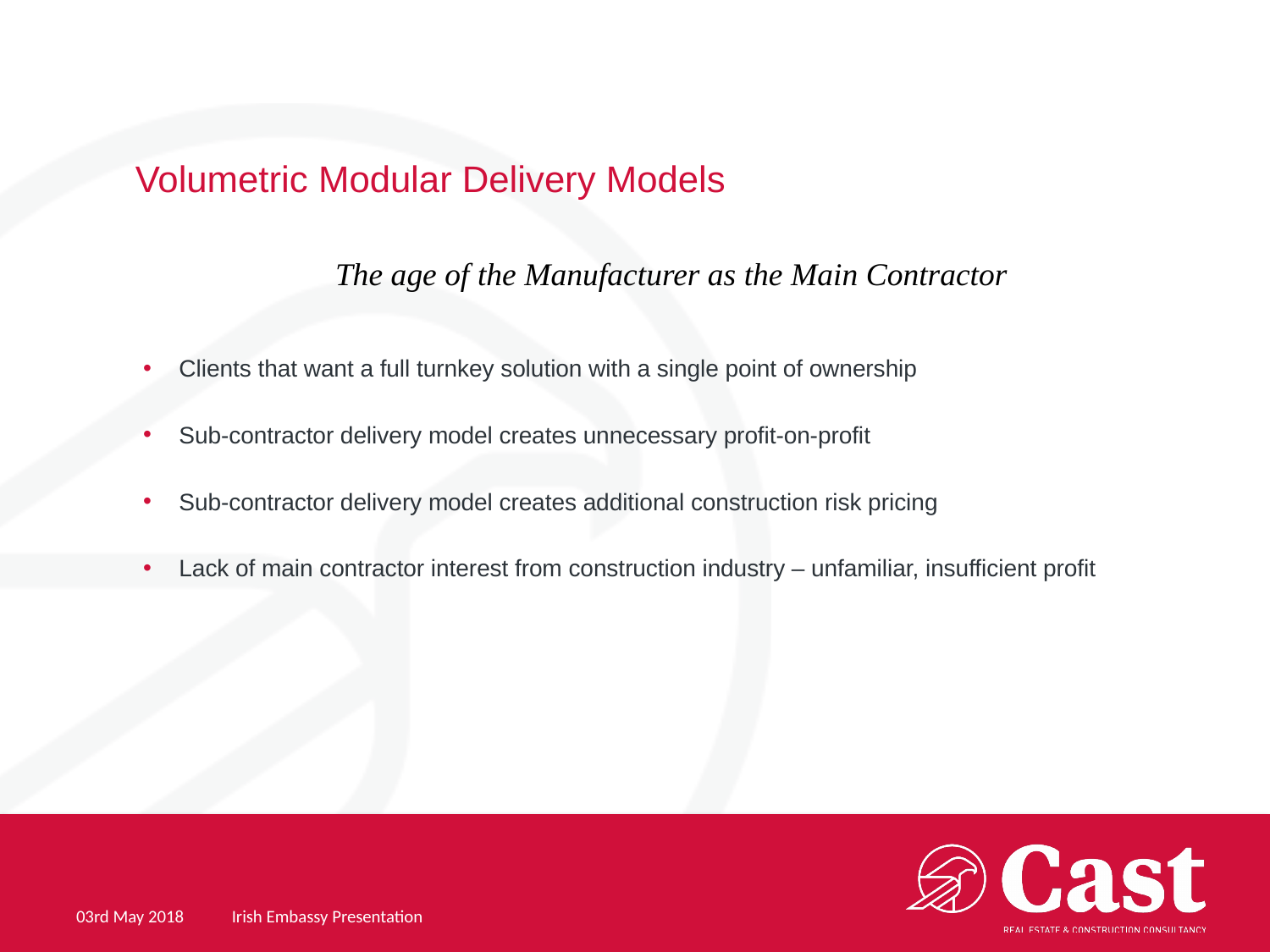

# Volumetric Modular Delivery Models
The age of the Manufacturer as the Main Contractor
Clients that want a full turnkey solution with a single point of ownership

Sub-contractor delivery model creates unnecessary profit-on-profit

Sub-contractor delivery model creates additional construction risk pricing

Lack of main contractor interest from construction industry – unfamiliar, insufficient profit

03rd May 2018
Irish Embassy Presentation